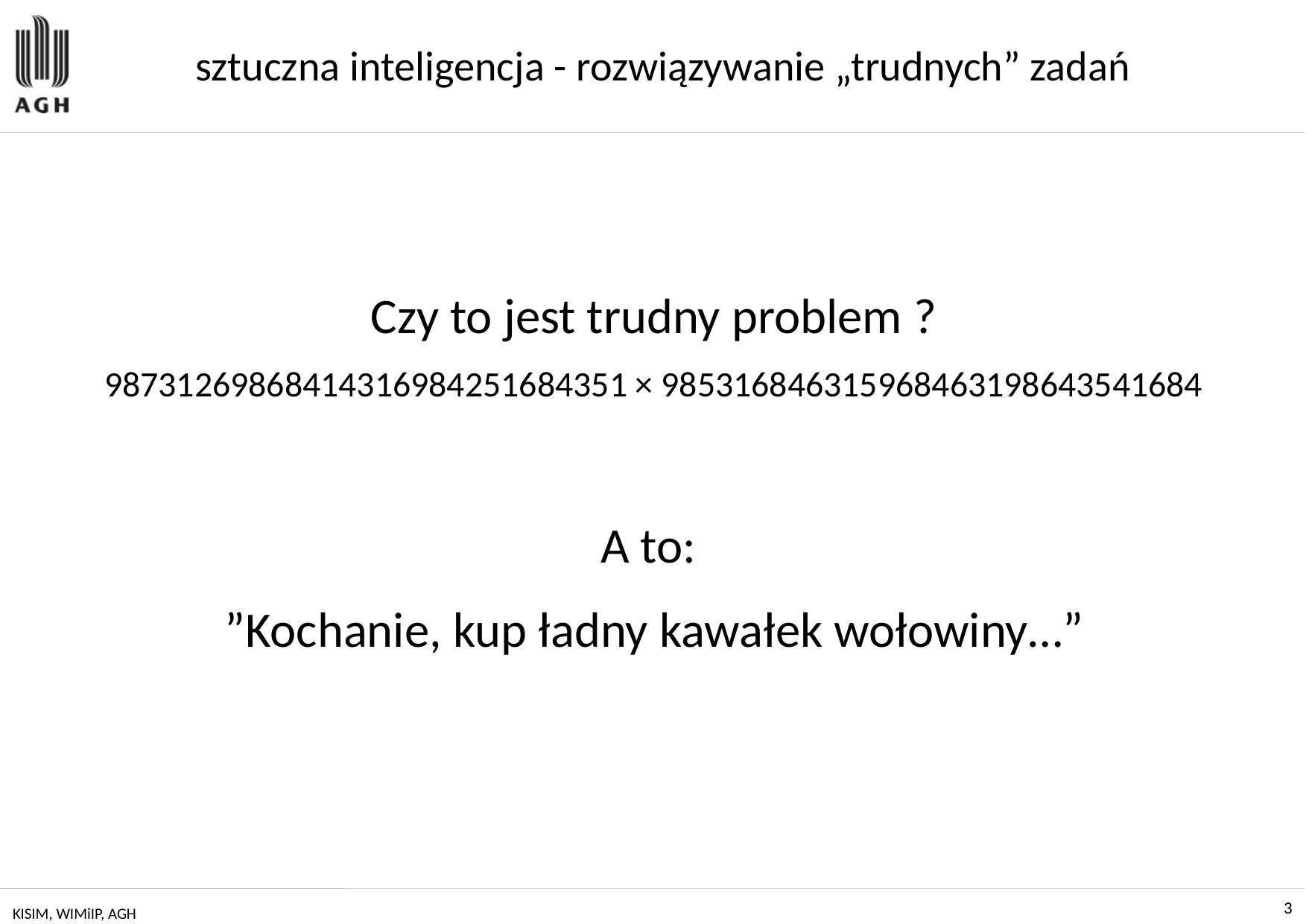

# sztuczna inteligencja - rozwiązywanie „trudnych” zadań
Czy to jest trudny problem ?
98731269868414316984251684351 × 985316846315968463198643541684

A to:
”Kochanie, kup ładny kawałek wołowiny…”

KISIM, WIMiIP, AGH